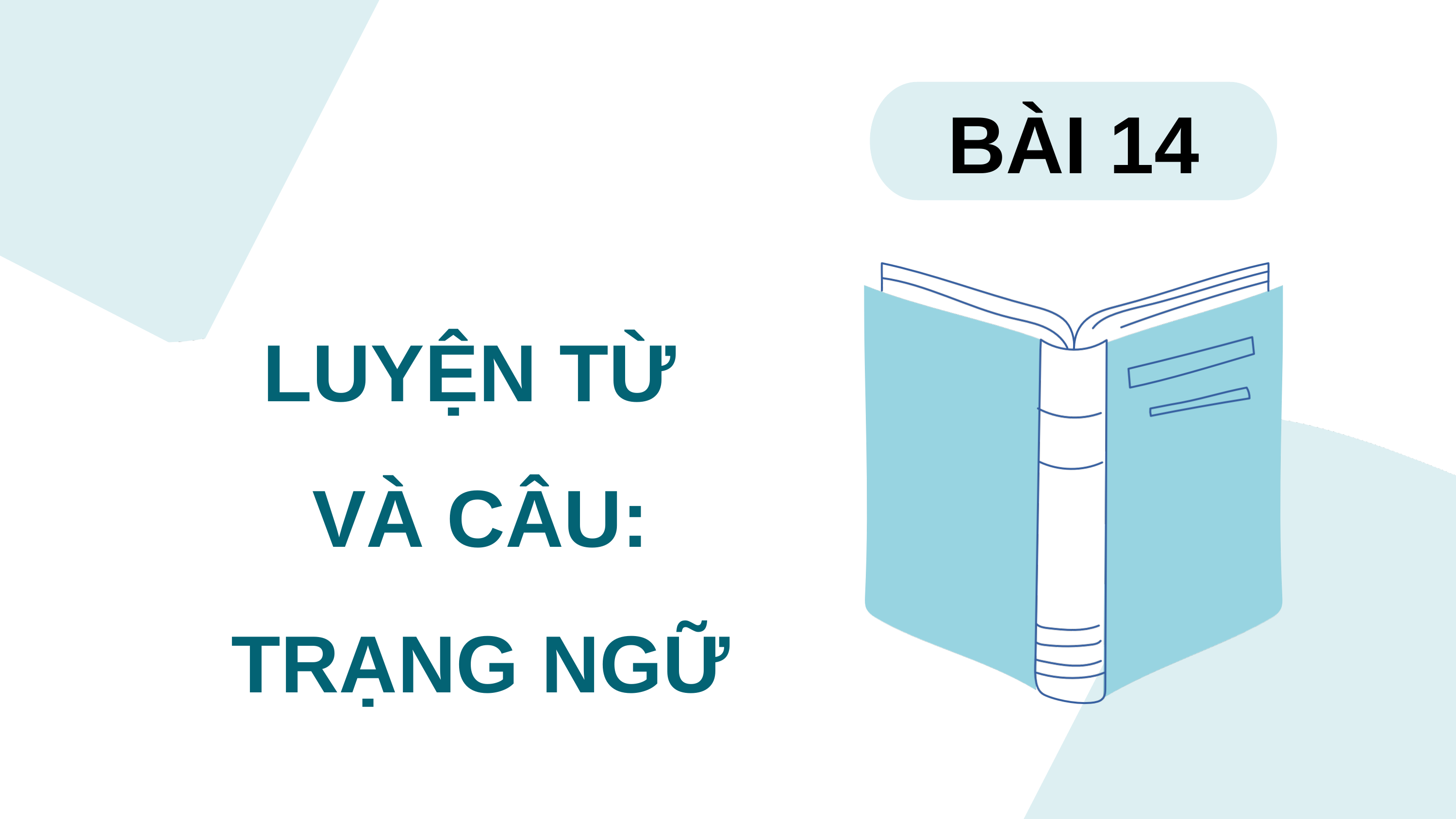

BÀI 14

LUYỆN TỪ
VÀ CÂU:
TRẠNG NGỮ